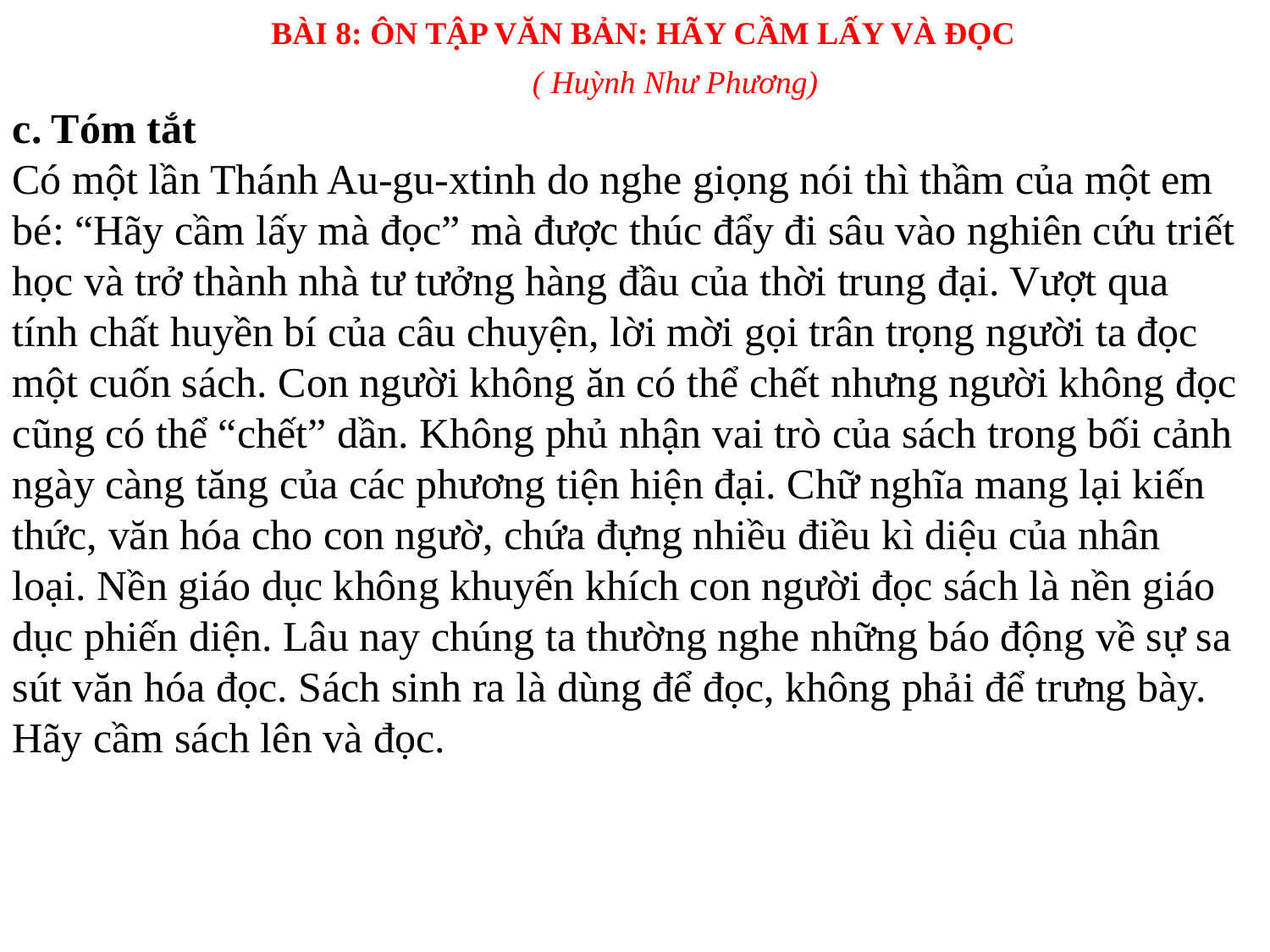

BÀI 8: ÔN TẬP VĂN BẢN: HÃY CẦM LẤY VÀ ĐỌC
( Huỳnh Như Phương)

c. Tóm tắt
Có một lần Thánh Au-gu-xtinh do nghe giọng nói thì thầm của một em bé: “Hãy cầm lấy mà đọc” mà được thúc đẩy đi sâu vào nghiên cứu triết học và trở thành nhà tư tưởng hàng đầu của thời trung đại. Vượt qua tính chất huyền bí của câu chuyện, lời mời gọi trân trọng người ta đọc một cuốn sách. Con người không ăn có thể chết nhưng người không đọc cũng có thể “chết” dần. Không phủ nhận vai trò của sách trong bối cảnh ngày càng tăng của các phương tiện hiện đại. Chữ nghĩa mang lại kiến thức, văn hóa cho con ngườ, chứa đựng nhiều điều kì diệu của nhân loại. Nền giáo dục không khuyến khích con người đọc sách là nền giáo dục phiến diện. Lâu nay chúng ta thường nghe những báo động về sự sa sút văn hóa đọc. Sách sinh ra là dùng để đọc, không phải để trưng bày. Hãy cầm sách lên và đọc.